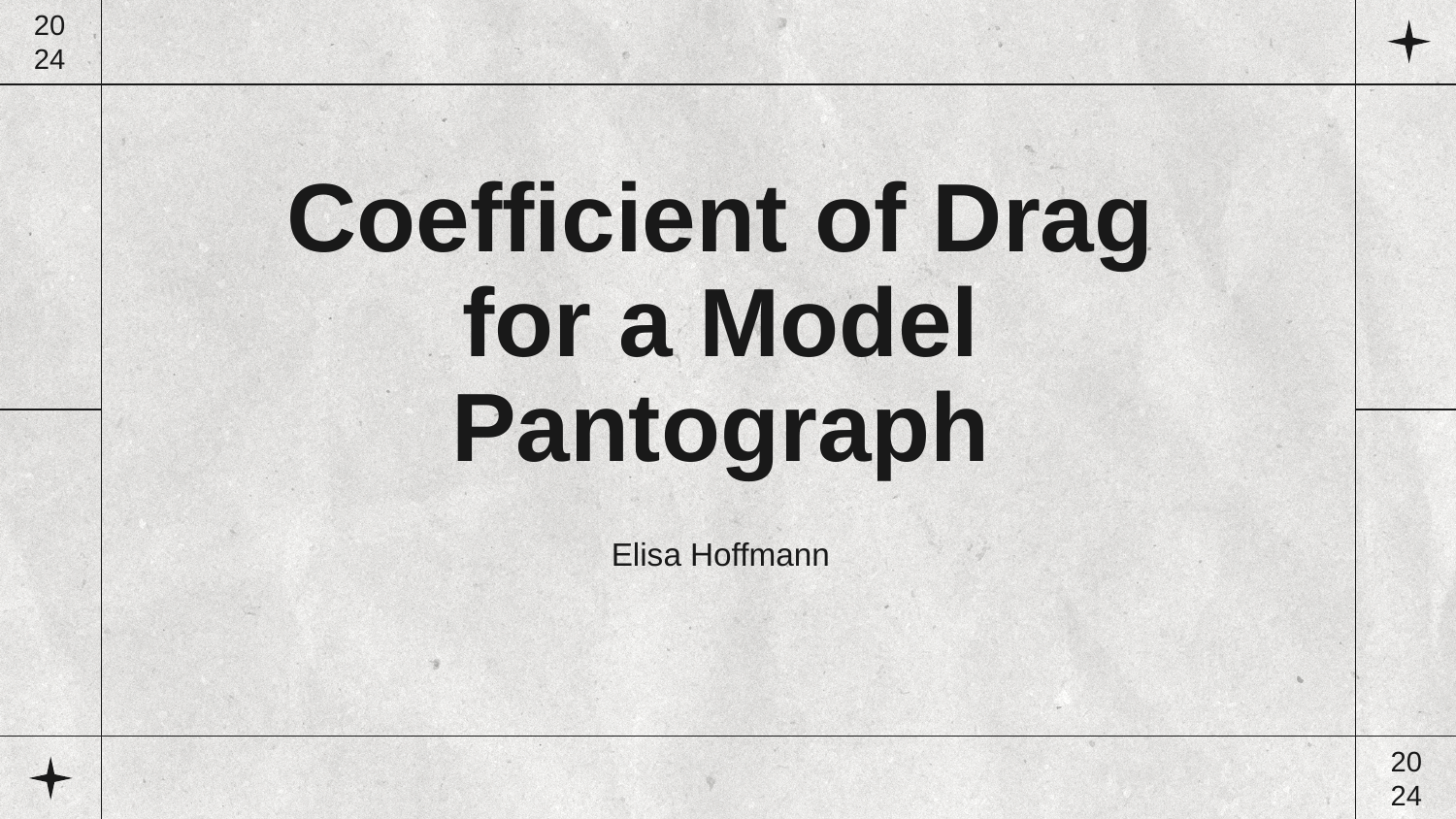

20
24
# Coefficient of Drag for a Model Pantograph
Elisa Hoffmann
20
24